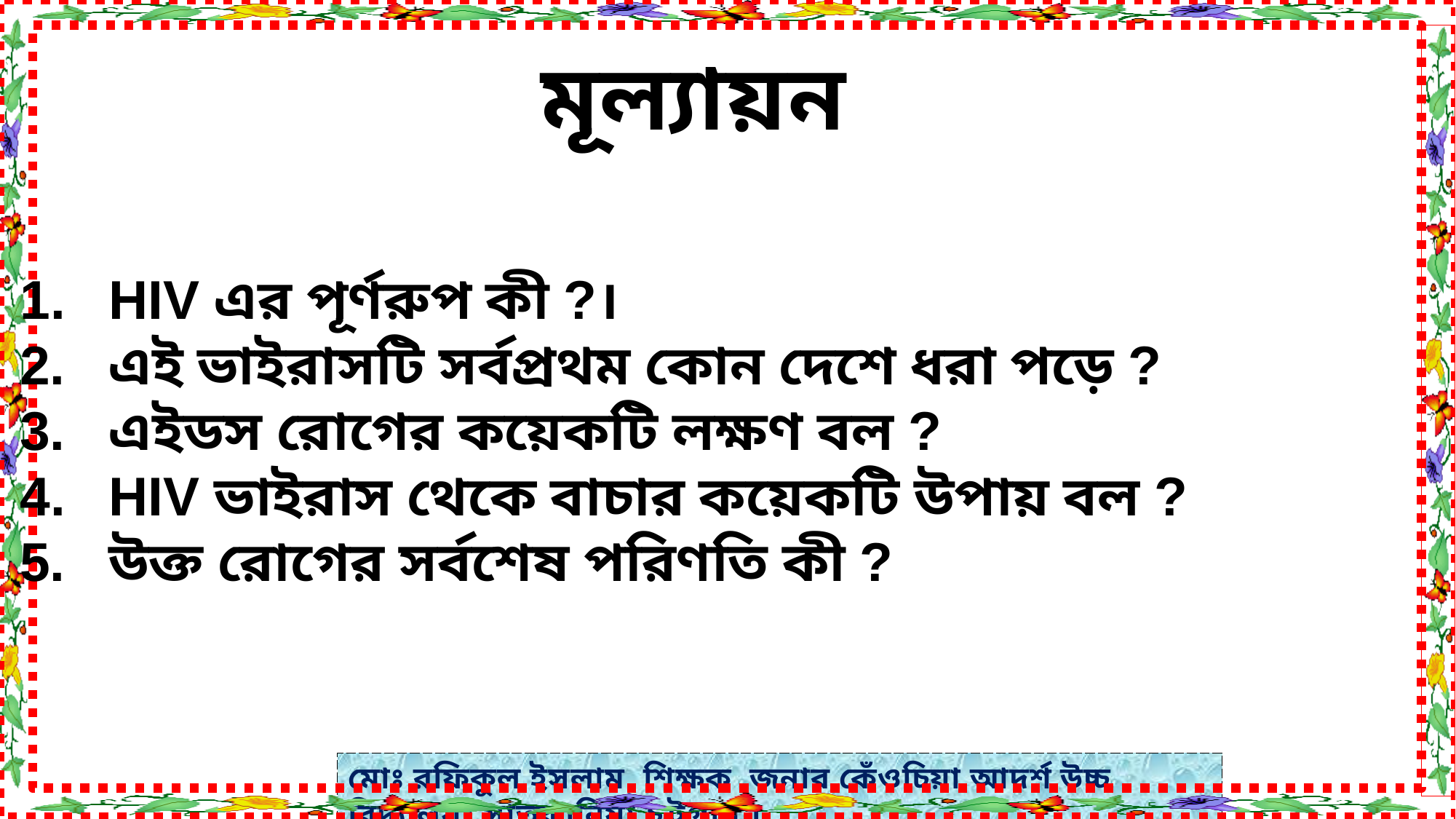

মূল্যায়ন
HIV এর পূর্ণরুপ কী ?।
এই ভাইরাসটি সর্বপ্রথম কোন দেশে ধরা পড়ে ?
এইডস রোগের কয়েকটি লক্ষণ বল ?
HIV ভাইরাস থেকে বাচার কয়েকটি উপায় বল ?
উক্ত রোগের সর্বশেষ পরিণতি কী ?